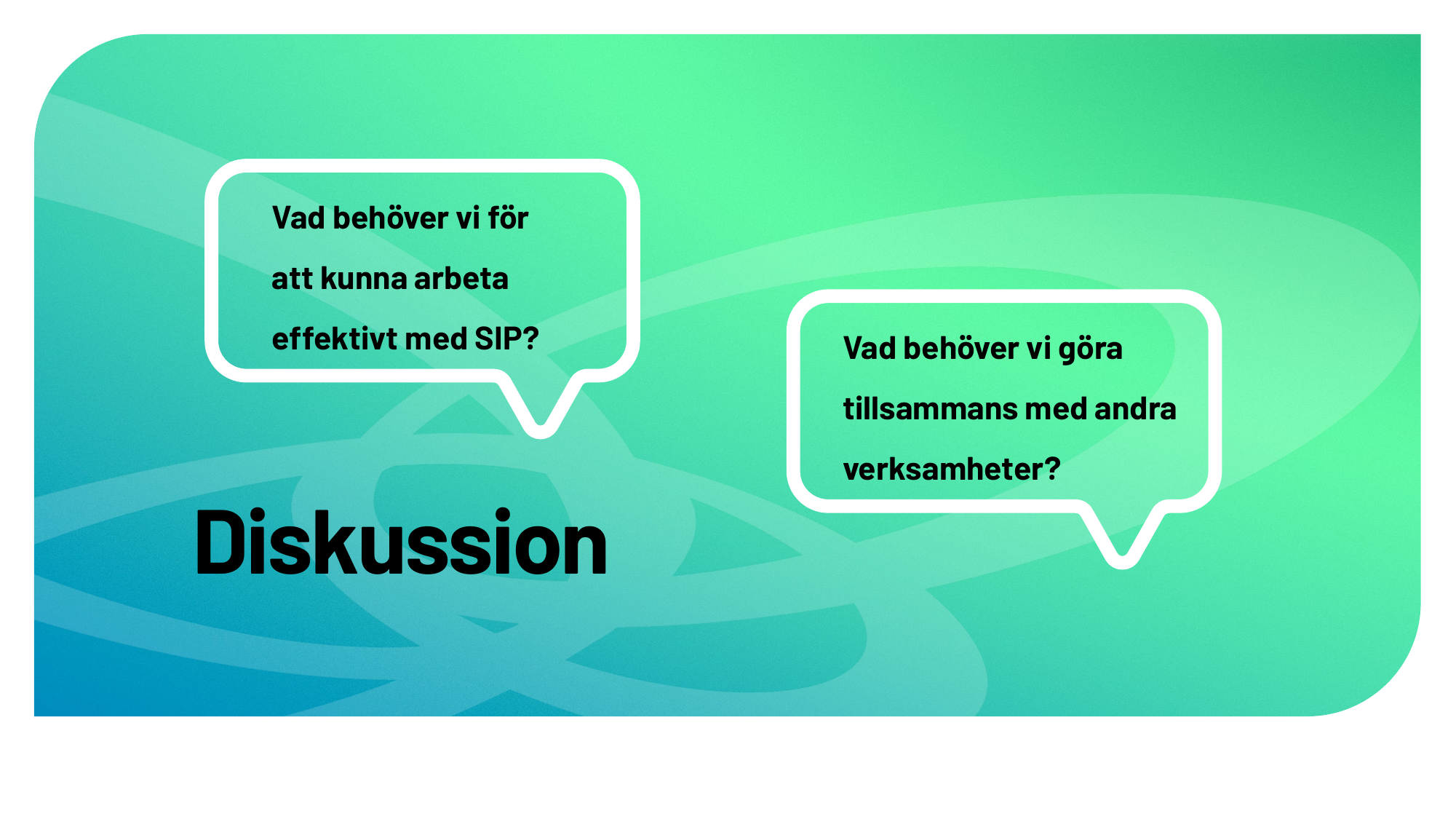

Vad behöver vi för
att kunna arbeta effektivt med SIP?

Vad behöver vi göra  tillsammans med andra verksamheter?

# Diskussion